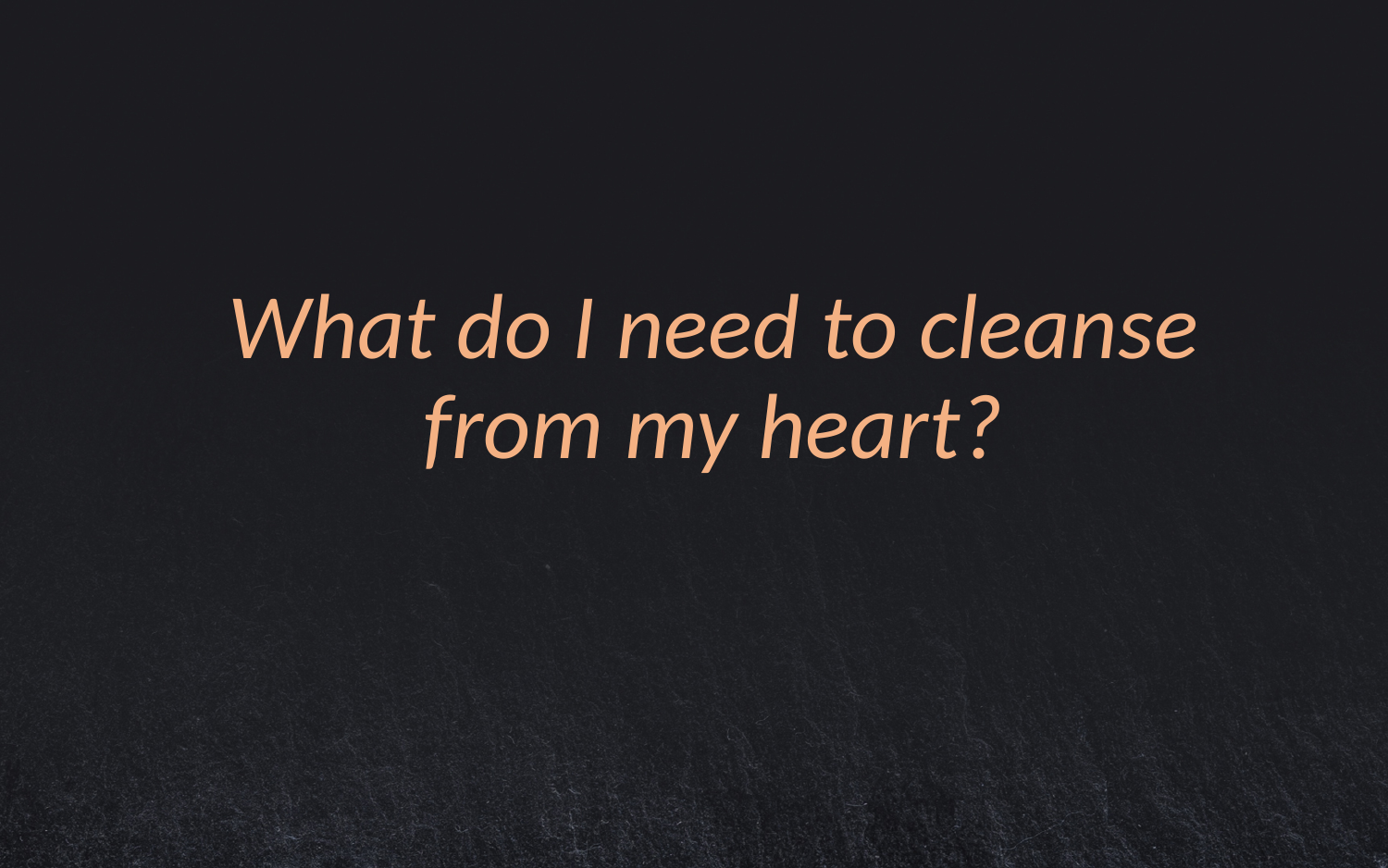

# What do I need to cleanse from my heart?